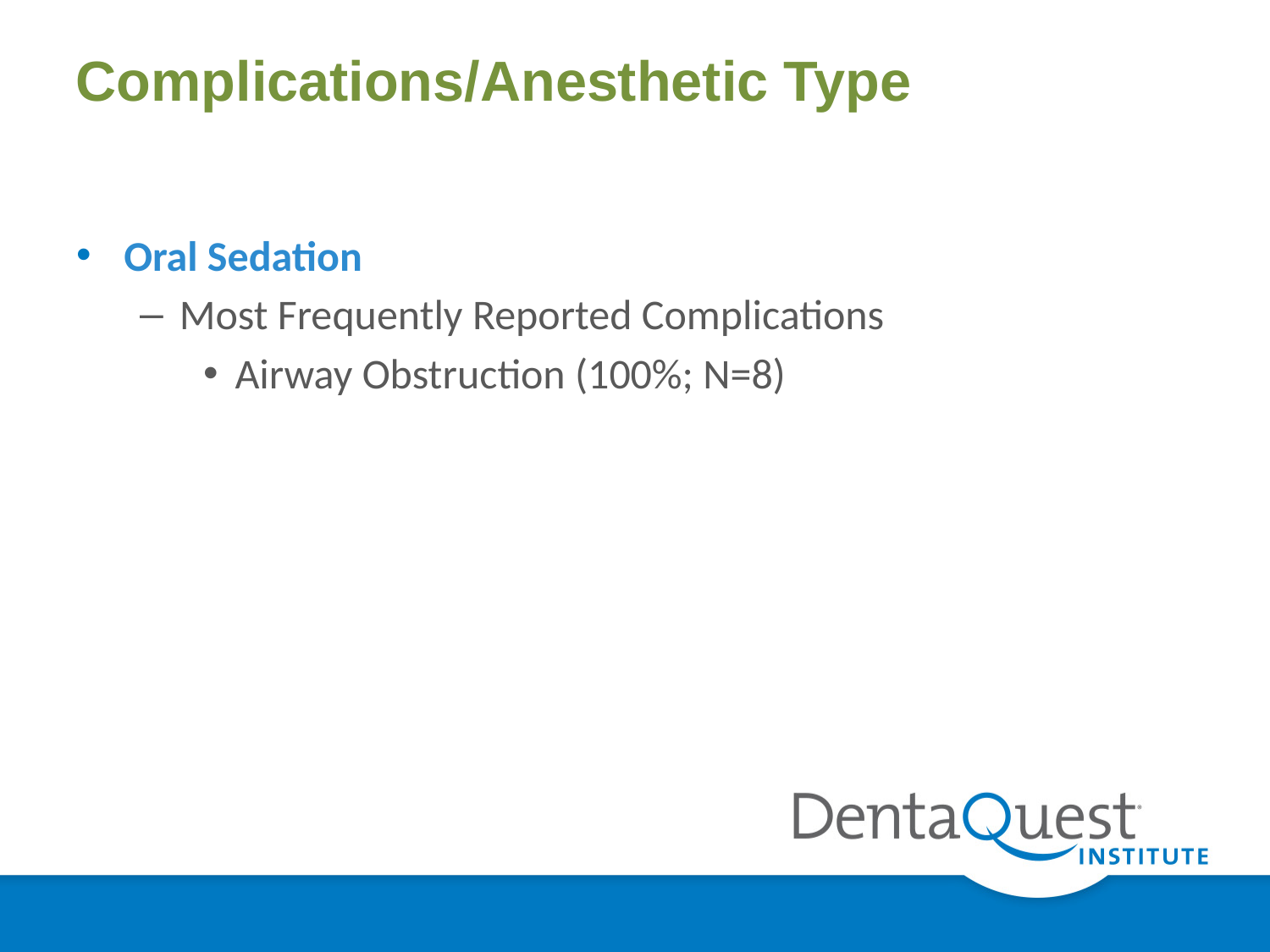

# Complications/Anesthetic Type
Oral Sedation
Most Frequently Reported Complications
Airway Obstruction (100%; N=8)